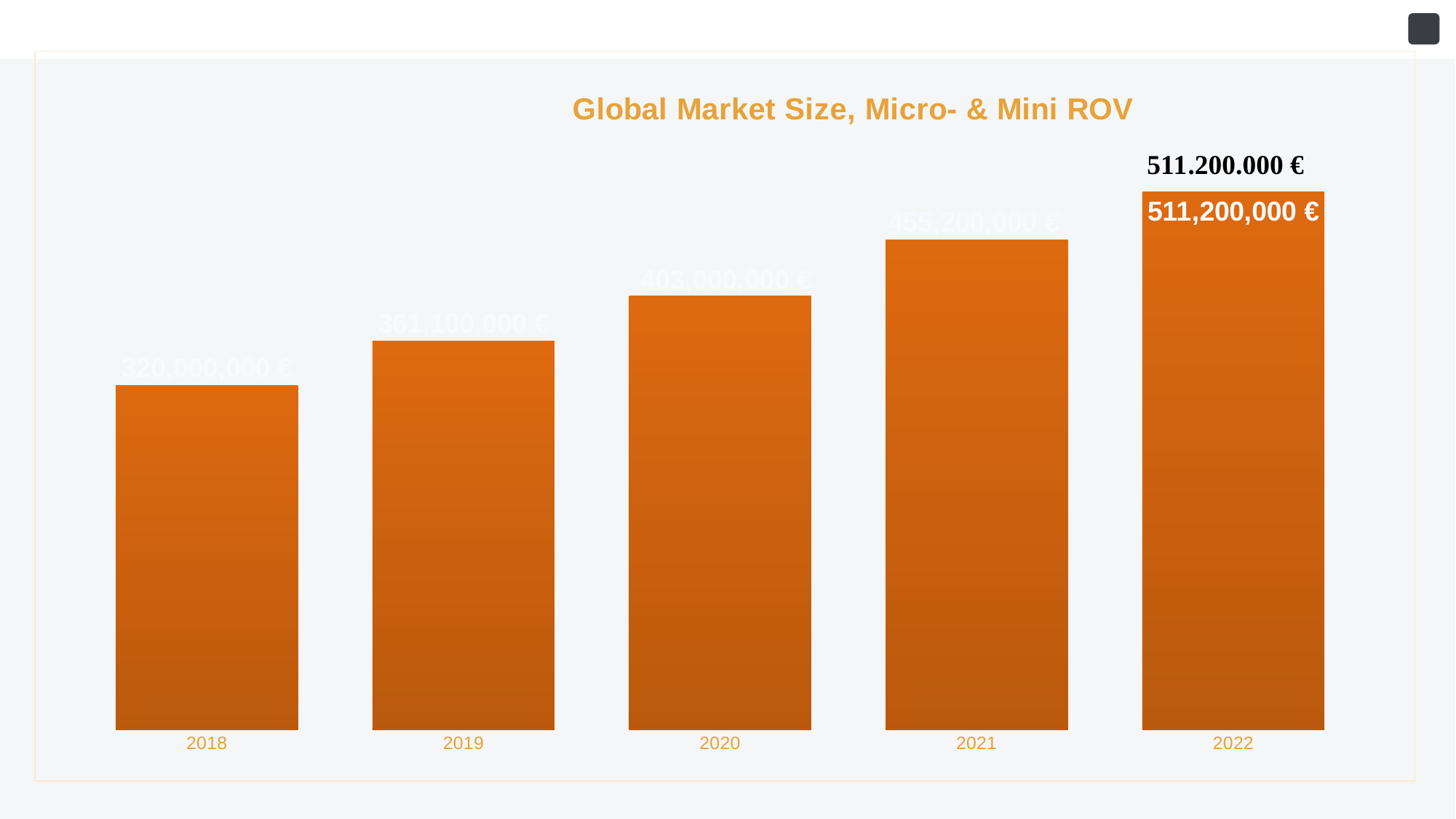

### Chart: Global Market Size, Micro- & Mini ROV

| Category | CAPEX |
|---|---|
| 2018 | 320000000.0 |
| 2019 | 361100000.0 |
| 2020 | 403000000.0 |
| 2021 | 455200000.0 |
| 2022 | 511200000.0 |